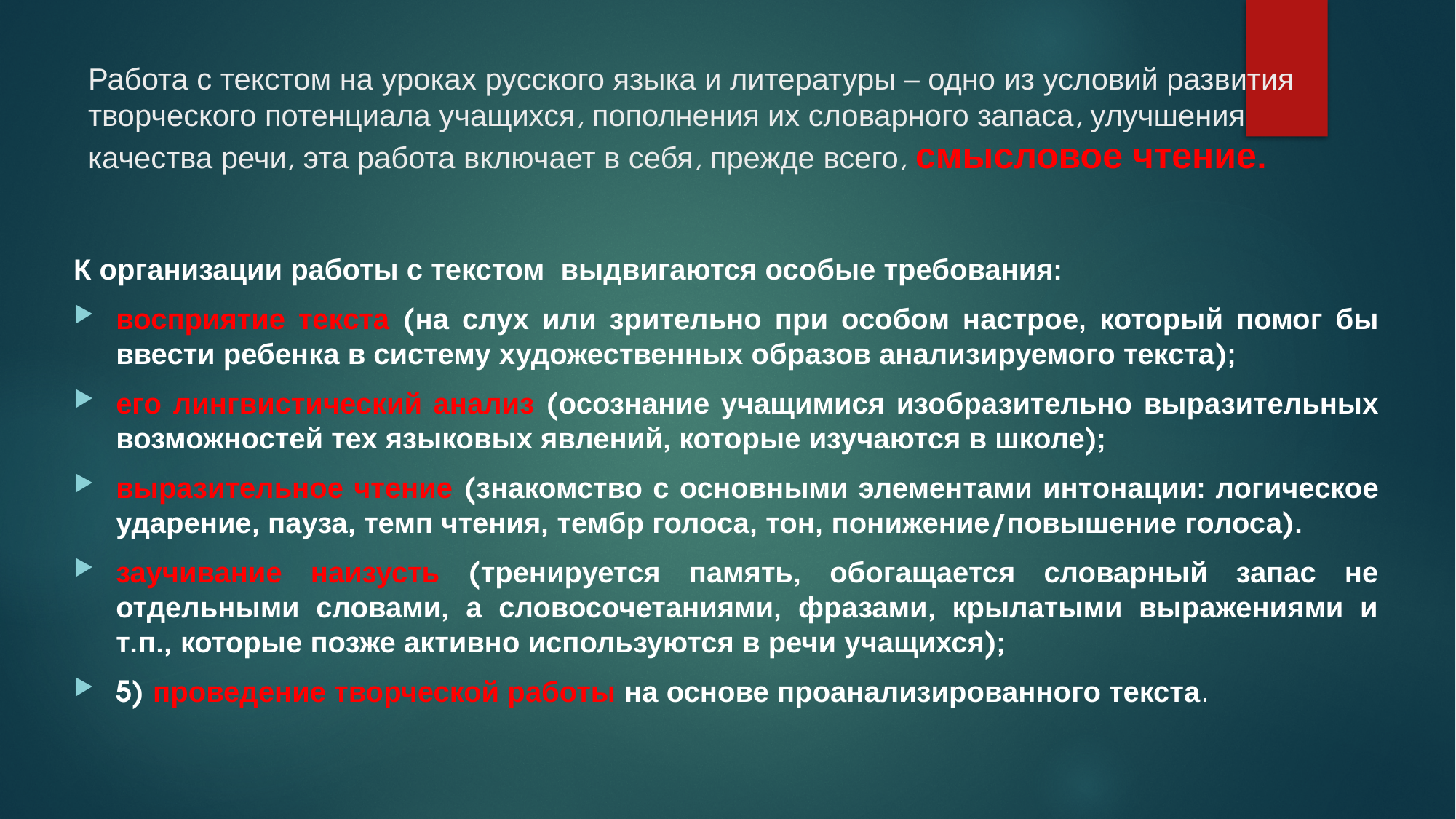

# Работа с текстом на уроках русского языка и литературы – одно из условий развития творческого потенциала учащихся, пополнения их словарного запаса, улучшения качества речи, эта работа включает в себя, прежде всего, смысловое чтение.
К организации работы с текстом  выдвигаются особые требования:
восприятие текста (на слух или зрительно при особом настрое, который помог бы ввести ребенка в систему художественных образов анализируемого текста);
его лингвистический анализ (осознание учащимися изобразительно выразительных возможностей тех языковых явлений, которые изучаются в школе);
выразительное чтение (знакомство с основными элементами интонации: логическое ударение, пауза, темп чтения, тембр голоса, тон, понижение/повышение голоса).
заучивание наизусть (тренируется память, обогащается словарный запас не отдельными словами, а словосочетаниями, фразами, крылатыми выражениями и т.п., которые позже активно используются в речи учащихся);
5) проведение творческой работы на основе проанализированного текста.